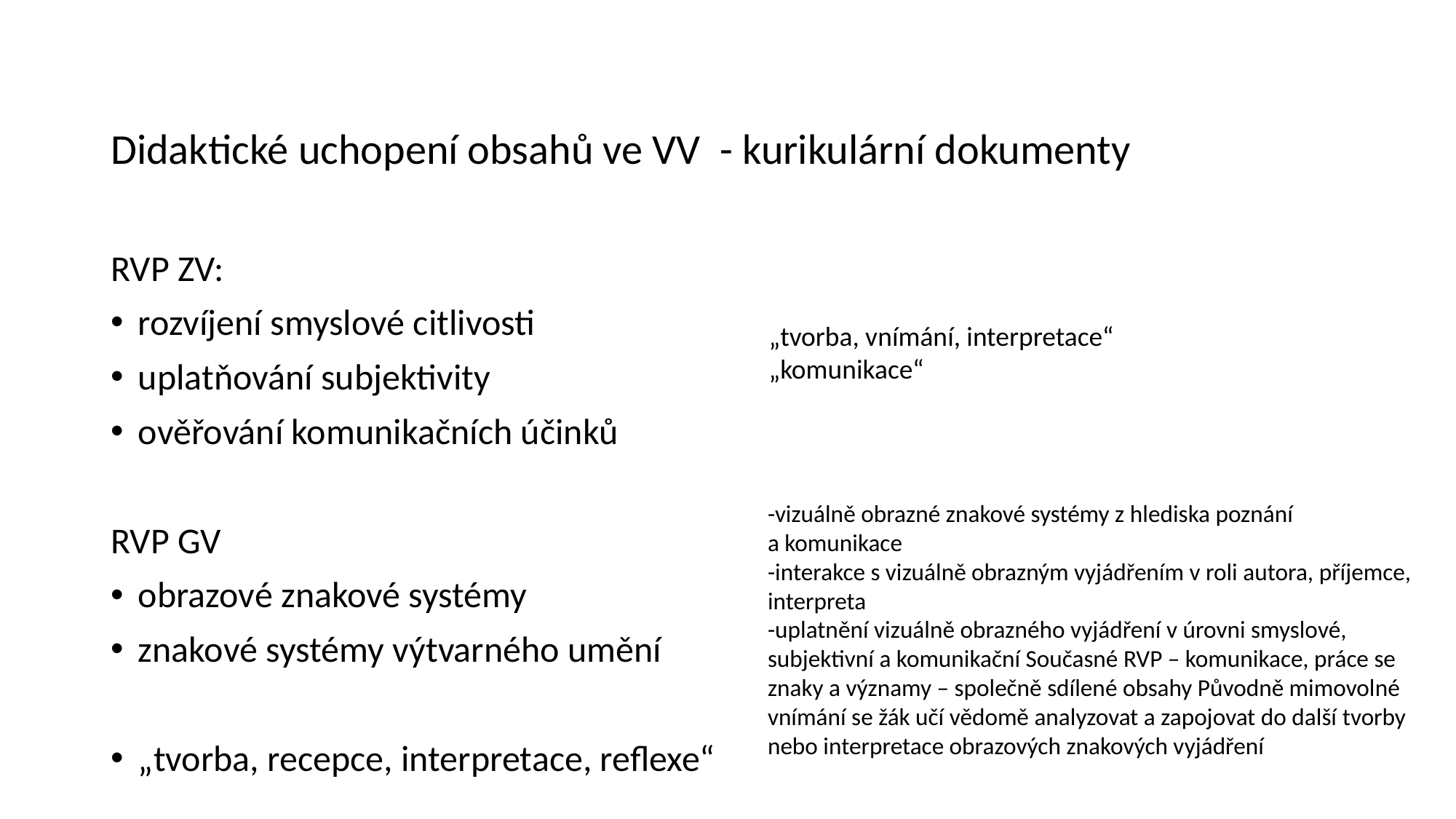

Didaktické uchopení obsahů ve VV  - kurikulární dokumenty

RVP ZV:
rozvíjení smyslové citlivosti
uplatňování subjektivity
ověřování komunikačních účinků

RVP GV
obrazové znakové systémy
znakové systémy výtvarného umění

„tvorba, recepce, interpretace, reflexe“

„tvorba, vnímání, interpretace“
„komunikace“

-vizuálně obrazné znakové systémy z hlediska poznání
a komunikace
-interakce s vizuálně obrazným vyjádřením v roli autora, příjemce, interpreta
-uplatnění vizuálně obrazného vyjádření v úrovni smyslové, subjektivní a komunikační Současné RVP – komunikace, práce se znaky a významy – společně sdílené obsahy Původně mimovolné vnímání se žák učí vědomě analyzovat a zapojovat do další tvorby nebo interpretace obrazových znakových vyjádření